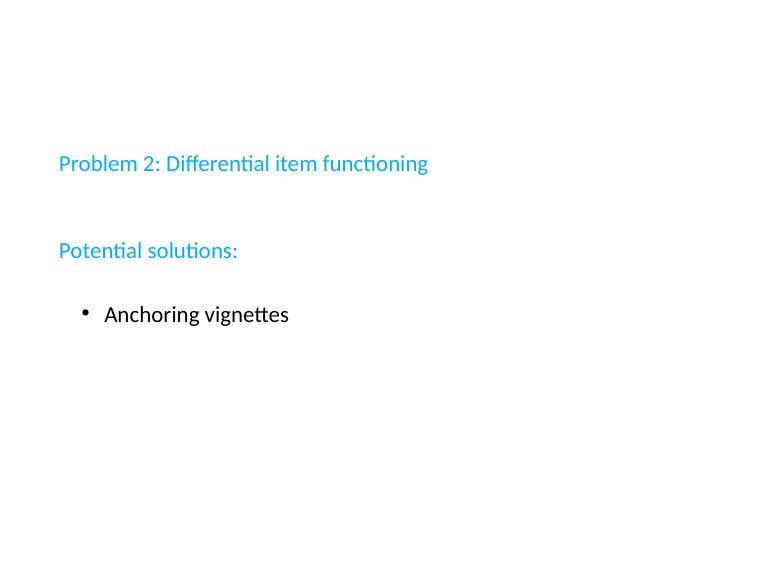

Problem 2: Differential item functioning

Potential solutions:

Anchoring vignettes